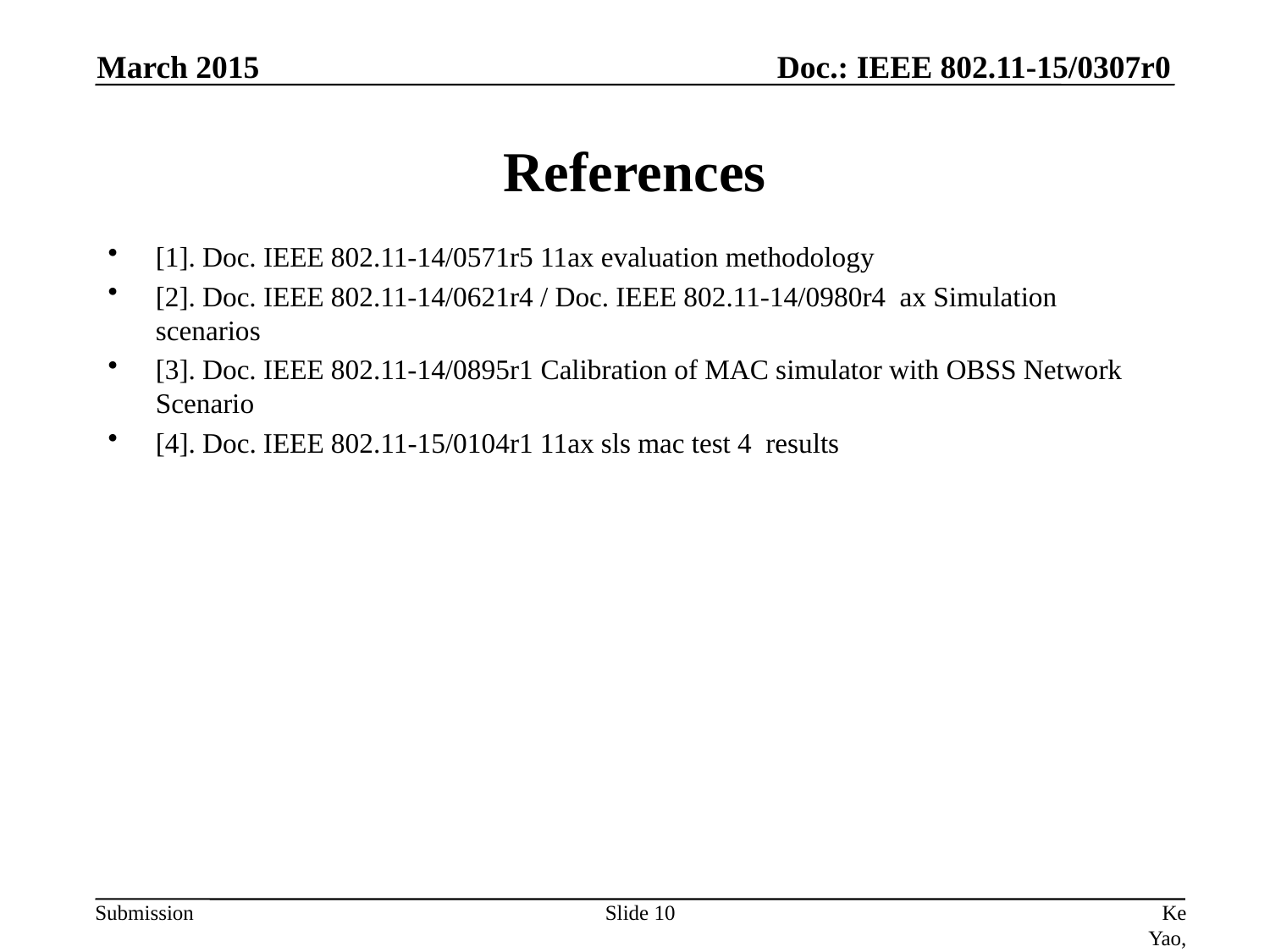

March 2015
# References
[1]. Doc. IEEE 802.11-14/0571r5 11ax evaluation methodology
[2]. Doc. IEEE 802.11-14/0621r4 / Doc. IEEE 802.11-14/0980r4  ax Simulation scenarios
[3]. Doc. IEEE 802.11-14/0895r1 Calibration of MAC simulator with OBSS Network Scenario
[4]. Doc. IEEE 802.11-15/0104r1 11ax sls mac test 4  results
Slide 10
Ke Yao, et, al. (ZTE)